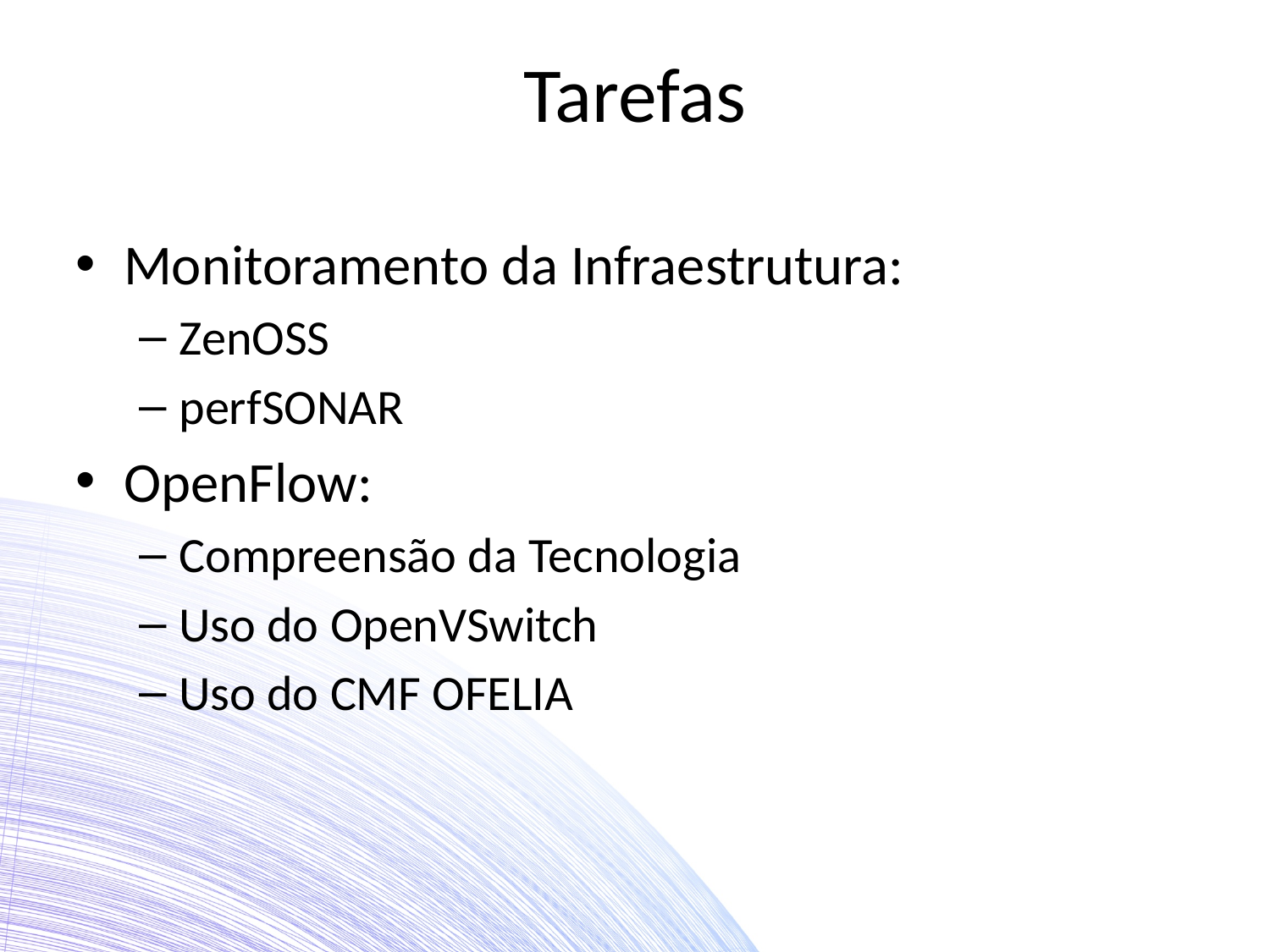

# Tarefas
Monitoramento da Infraestrutura:
ZenOSS
perfSONAR
OpenFlow:
Compreensão da Tecnologia
Uso do OpenVSwitch
Uso do CMF OFELIA